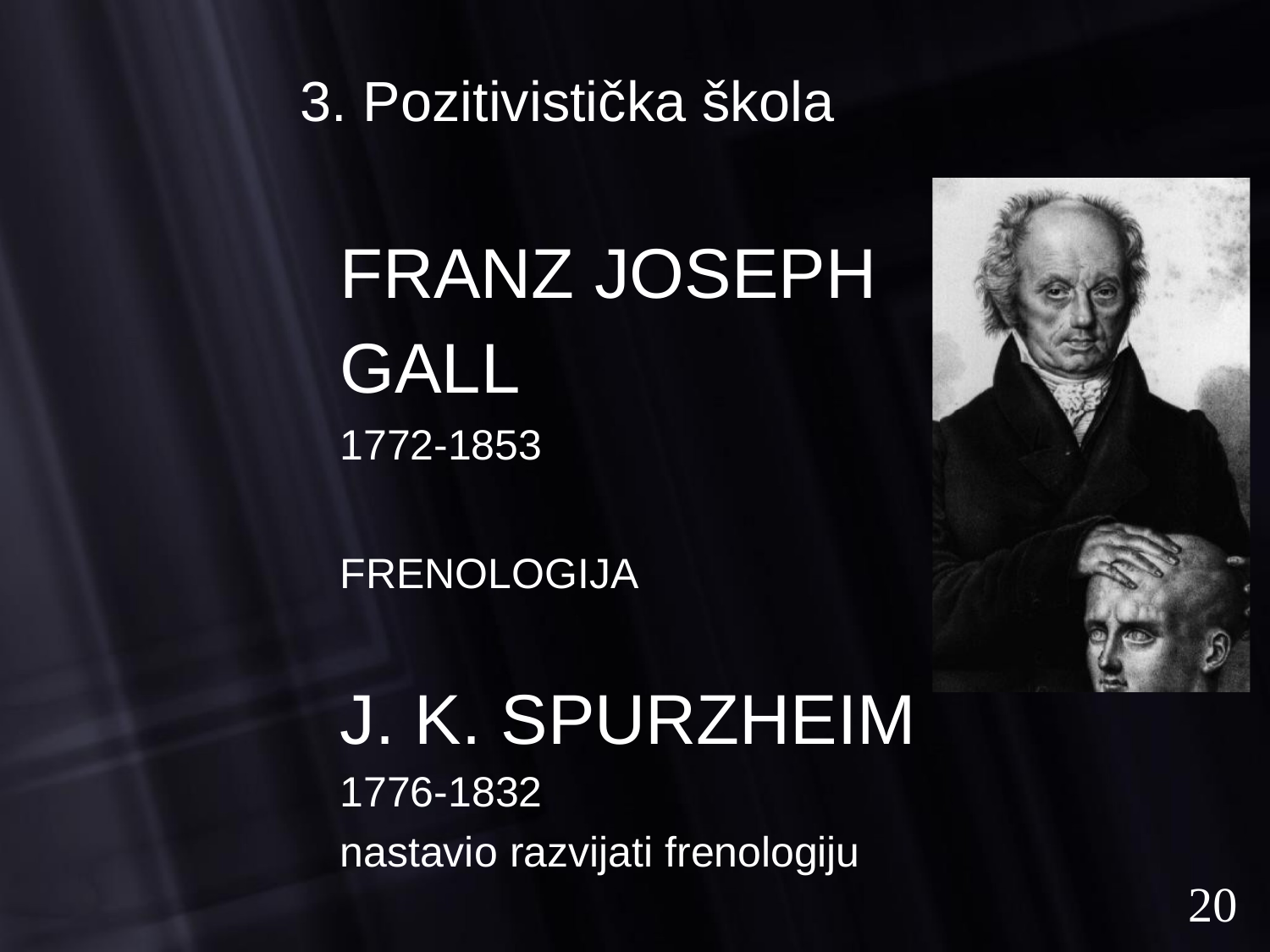

3. Pozitivistička škola

FRANZ JOSEPH
GALL
1772-1853
FRENOLOGIJA
J. K. SPURZHEIM
1776-1832
nastavio razvijati frenologiju
20